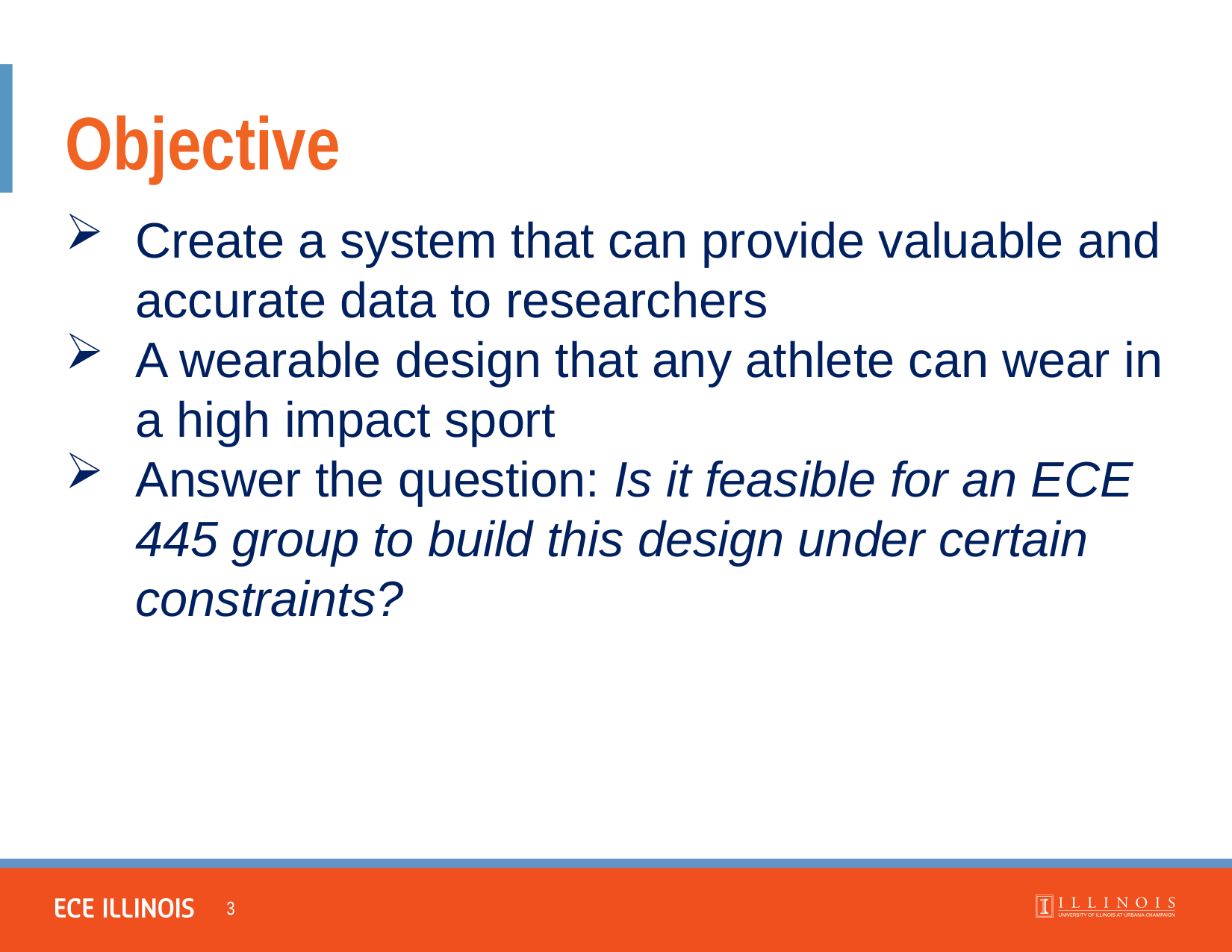

Objective
Create a system that can provide valuable and accurate data to researchers
A wearable design that any athlete can wear in a high impact sport
Answer the question: Is it feasible for an ECE 445 group to build this design under certain constraints?